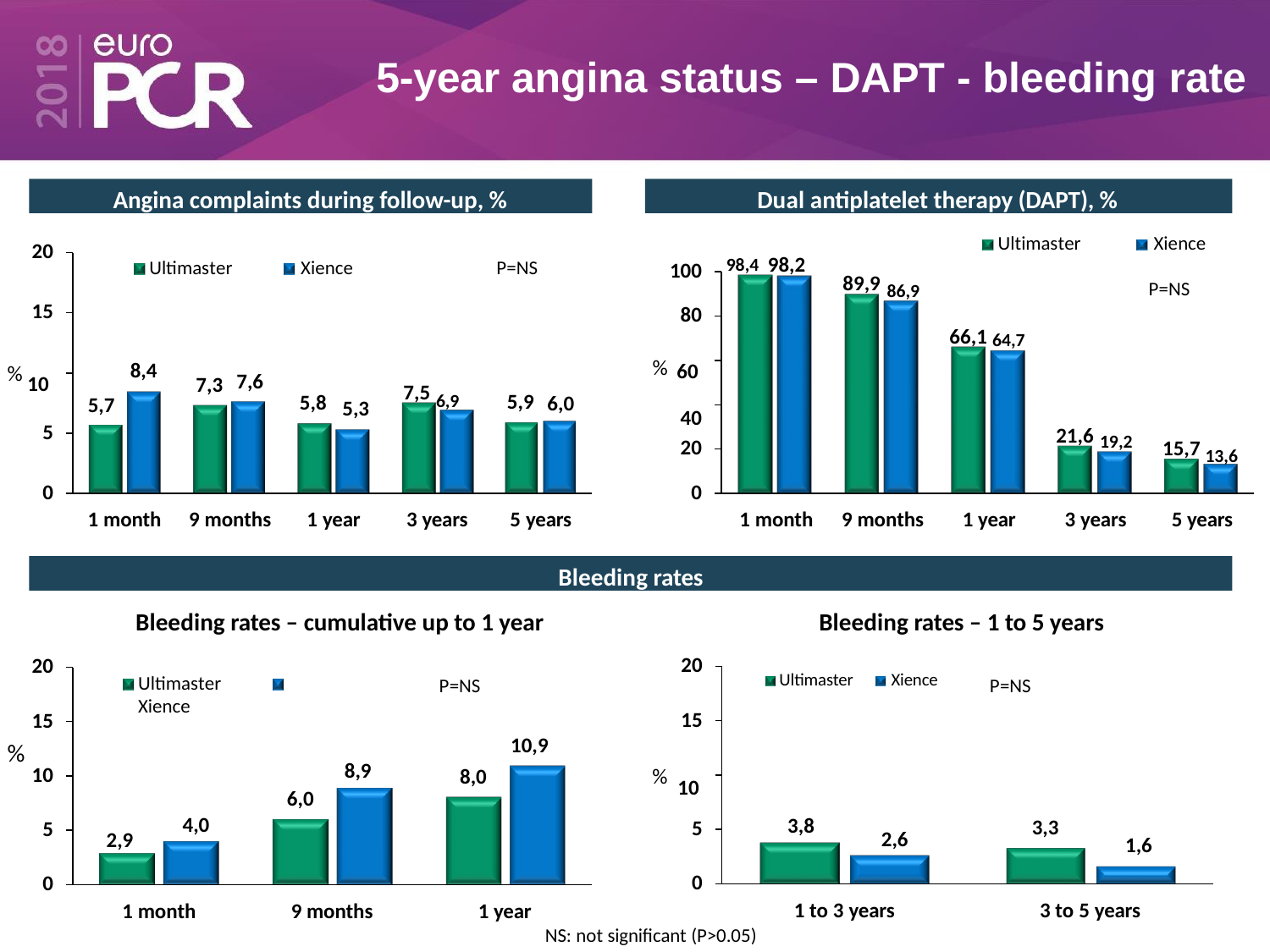

# 5-year angina status – DAPT - bleeding rate
Angina complaints during follow-up, %
Dual antiplatelet therapy (DAPT), %
Ultimaster	Xience
20
98,4 98,2

Ultimaster	Xience	P=NS
100
89,9 86,9

P=NS

15
80
66,1 64,7

% 60
40
% 10
8,4

7,6
7,5 6,9
7,3

5,9
5,8
6,0
5,7

5,3

21,6 19,2
5
15,7 13,6
20

0
1 month	9 months	1 year	3 years	5 years	1 month	9 months	1 year	3 years	5 years
0

Bleeding rates
Bleeding rates – cumulative up to 1 year	Bleeding rates – 1 to 5 years
20
20

Ultimaster	Xience

Ultimaster	Xience
P=NS
P=NS

15
%
10
15

% 10

10,9
8,9
8,0

6,0

4,0
3,8
3,3
5
5
2,6
2,9

1,6

0
0

1 to 3 years
3 to 5 years
1 month
9 months
1 year
NS: not significant (P>0.05)